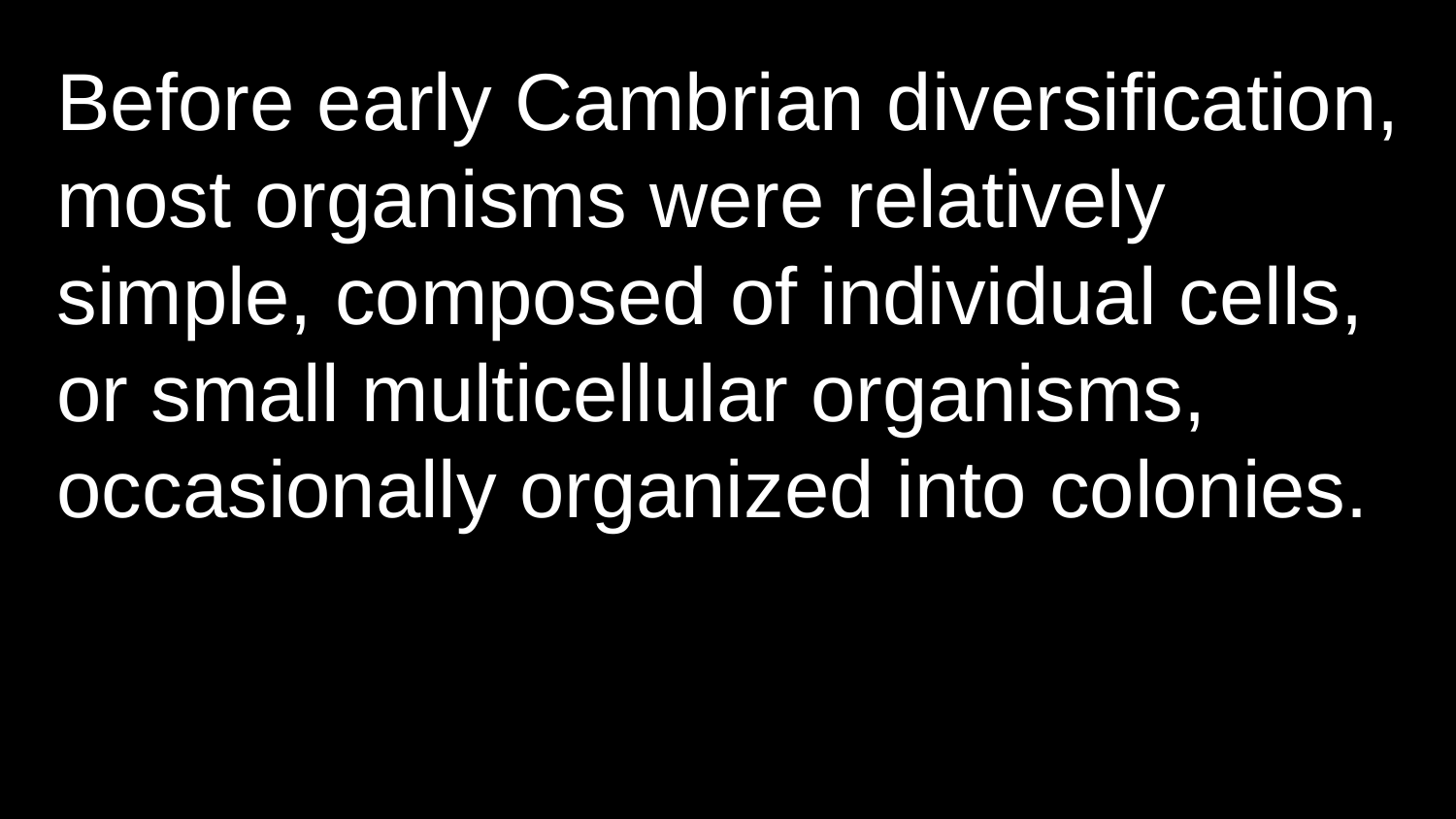

Before early Cambrian diversification, most organisms were relatively simple, composed of individual cells, or small multicellular organisms, occasionally organized into colonies.